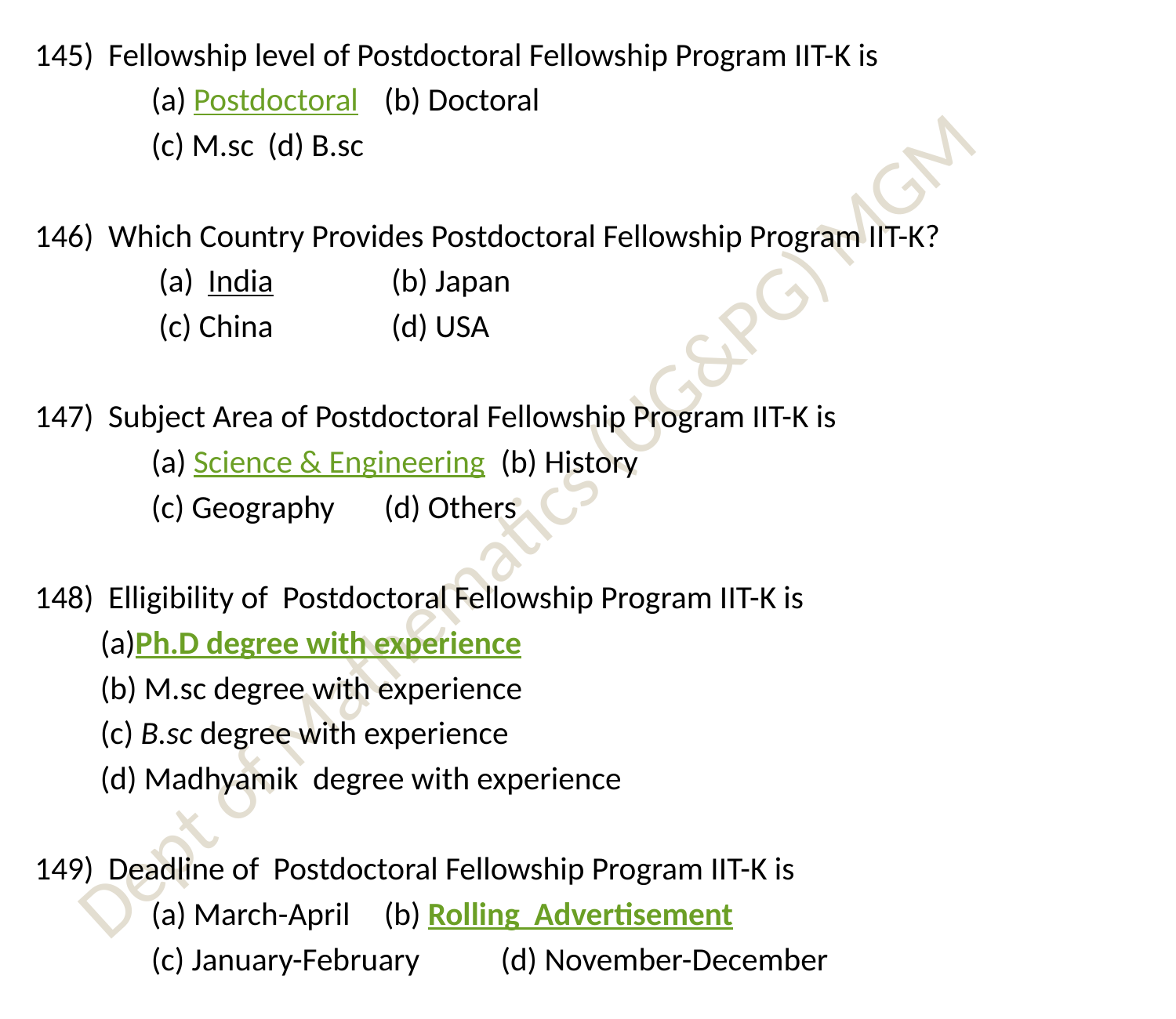

145)  Fellowship level of Postdoctoral Fellowship Program IIT-K is
	(a) Postdoctoral			(b) Doctoral
	(c) M.sc 				(d) B.sc

146)  Which Country Provides Postdoctoral Fellowship Program IIT-K?
	 (a)  India				 (b) Japan
	 (c) China   				 (d) USA

147)  Subject Area of Postdoctoral Fellowship Program IIT-K is
	(a) Science & Engineering			(b) History
	(c) Geography				(d) Others

148)  Elligibility of  Postdoctoral Fellowship Program IIT-K is
	(a)Ph.D degree with experience
	(b) M.sc degree with experience
	   (c) B.sc degree with experience
	   (d) Madhyamik  degree with experience

149)  Deadline of  Postdoctoral Fellowship Program IIT-K is
	(a) March-April				(b) Rolling  Advertisement
	(c) January-February			(d) November-December